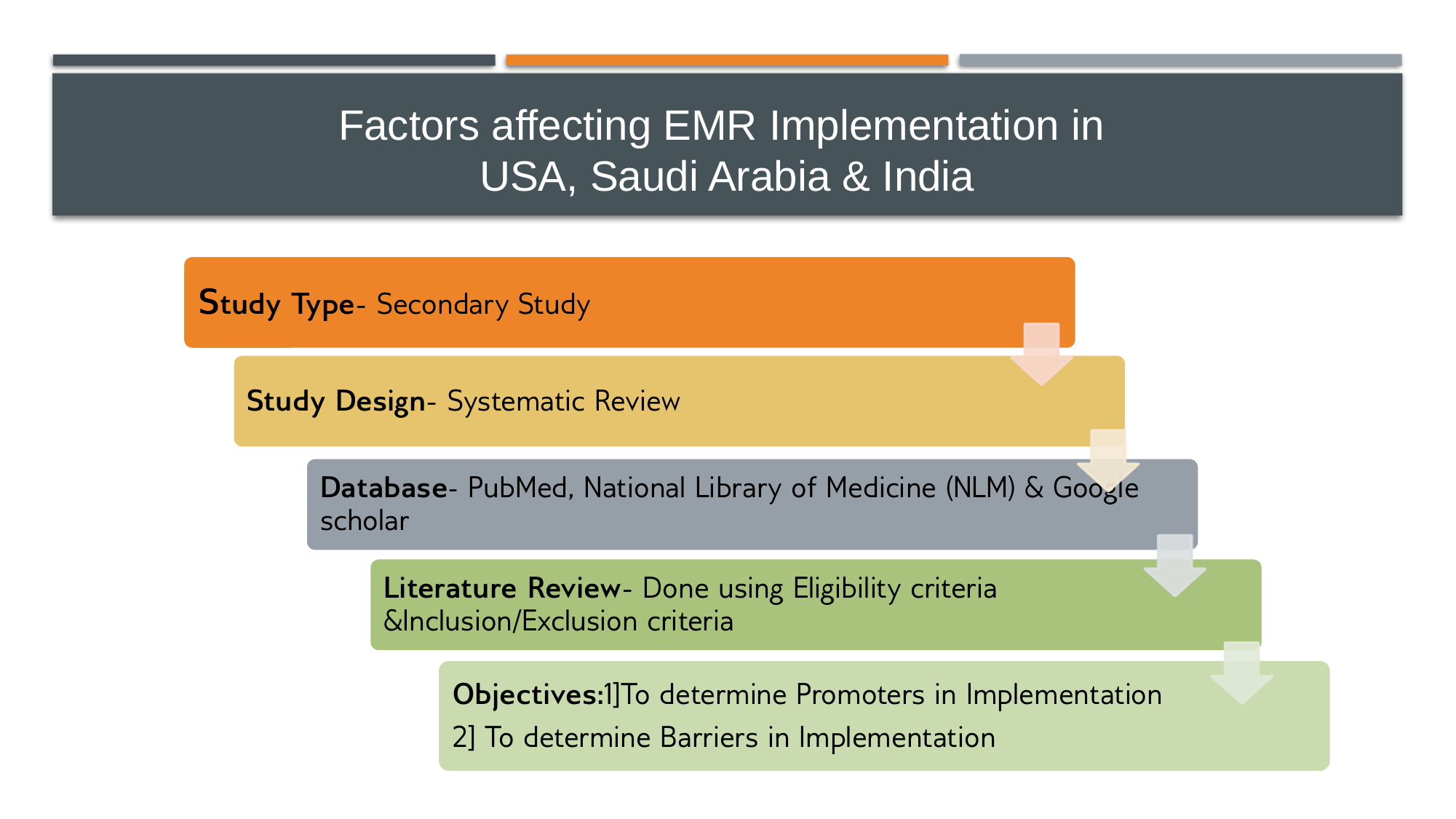

# Factors affecting EMR Implementation in USA, Saudi Arabia & India
Study Type- Secondary Study
Study Design- Systematic Review
Database- PubMed, National Library of Medicine (NLM) & Google scholar
Literature Review- Done using Eligibility criteria &Inclusion/Exclusion criteria
Objectives:1]To determine Promoters in Implementation
2] To determine Barriers in Implementation